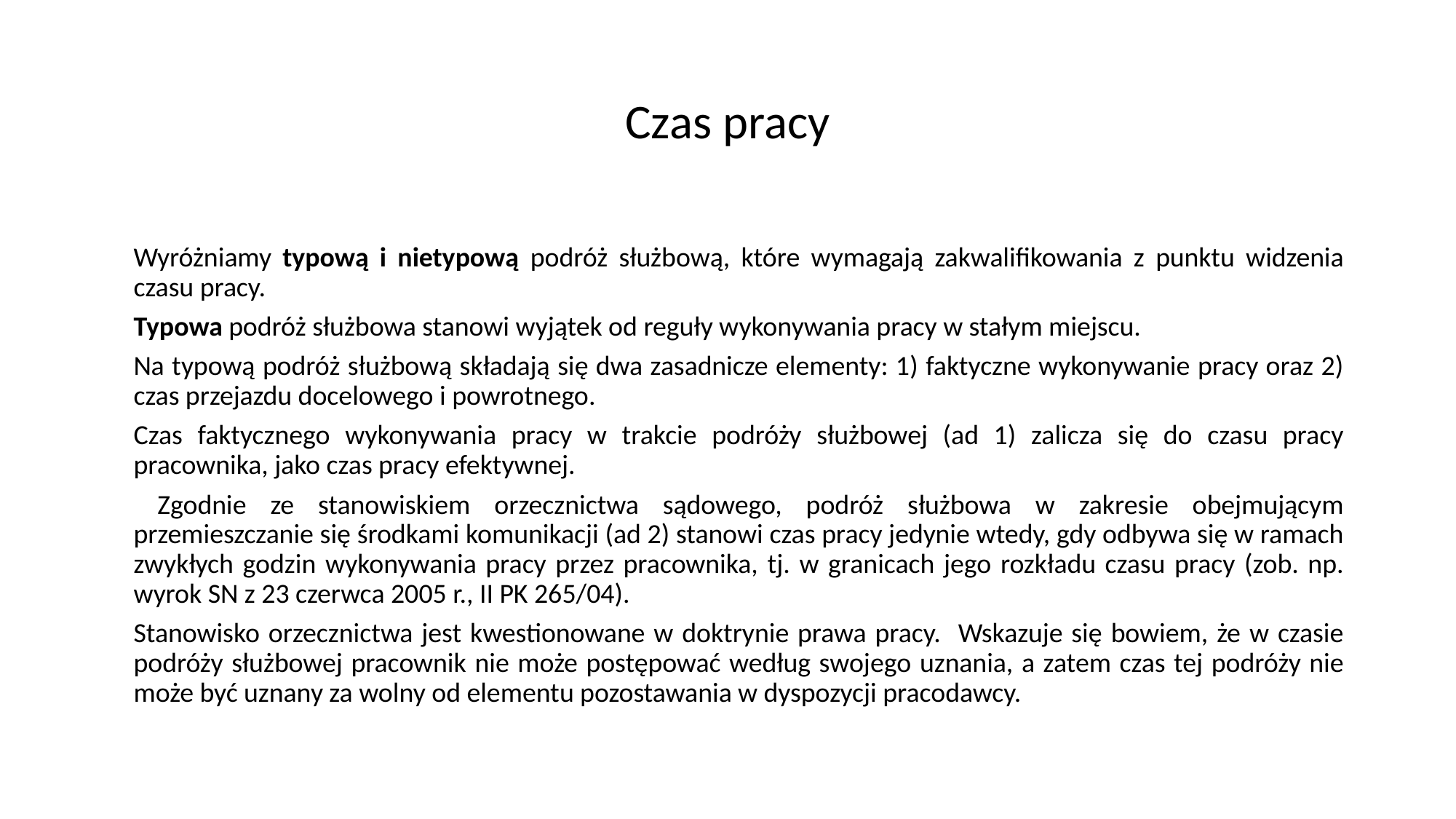

# Czas pracy
Wyróżniamy typową i nietypową podróż służbową, które wymagają zakwalifikowania z punktu widzenia czasu pracy.
Typowa podróż służbowa stanowi wyjątek od reguły wykonywania pracy w stałym miejscu.
Na typową podróż służbową składają się dwa zasadnicze elementy: 1) faktyczne wykonywanie pracy oraz 2) czas przejazdu docelowego i powrotnego.
Czas faktycznego wykonywania pracy w trakcie podróży służbowej (ad 1) zalicza się do czasu pracy pracownika, jako czas pracy efektywnej.
 Zgodnie ze stanowiskiem orzecznictwa sądowego, podróż służbowa w zakresie obejmującym przemieszczanie się środkami komunikacji (ad 2) stanowi czas pracy jedynie wtedy, gdy odbywa się w ramach zwykłych godzin wykonywania pracy przez pracownika, tj. w granicach jego rozkładu czasu pracy (zob. np. wyrok SN z 23 czerwca 2005 r., II PK 265/04).
Stanowisko orzecznictwa jest kwestionowane w doktrynie prawa pracy.  Wskazuje się bowiem, że w czasie podróży służbowej pracownik nie może postępować według swojego uznania, a zatem czas tej podróży nie może być uznany za wolny od elementu pozostawania w dyspozycji pracodawcy.